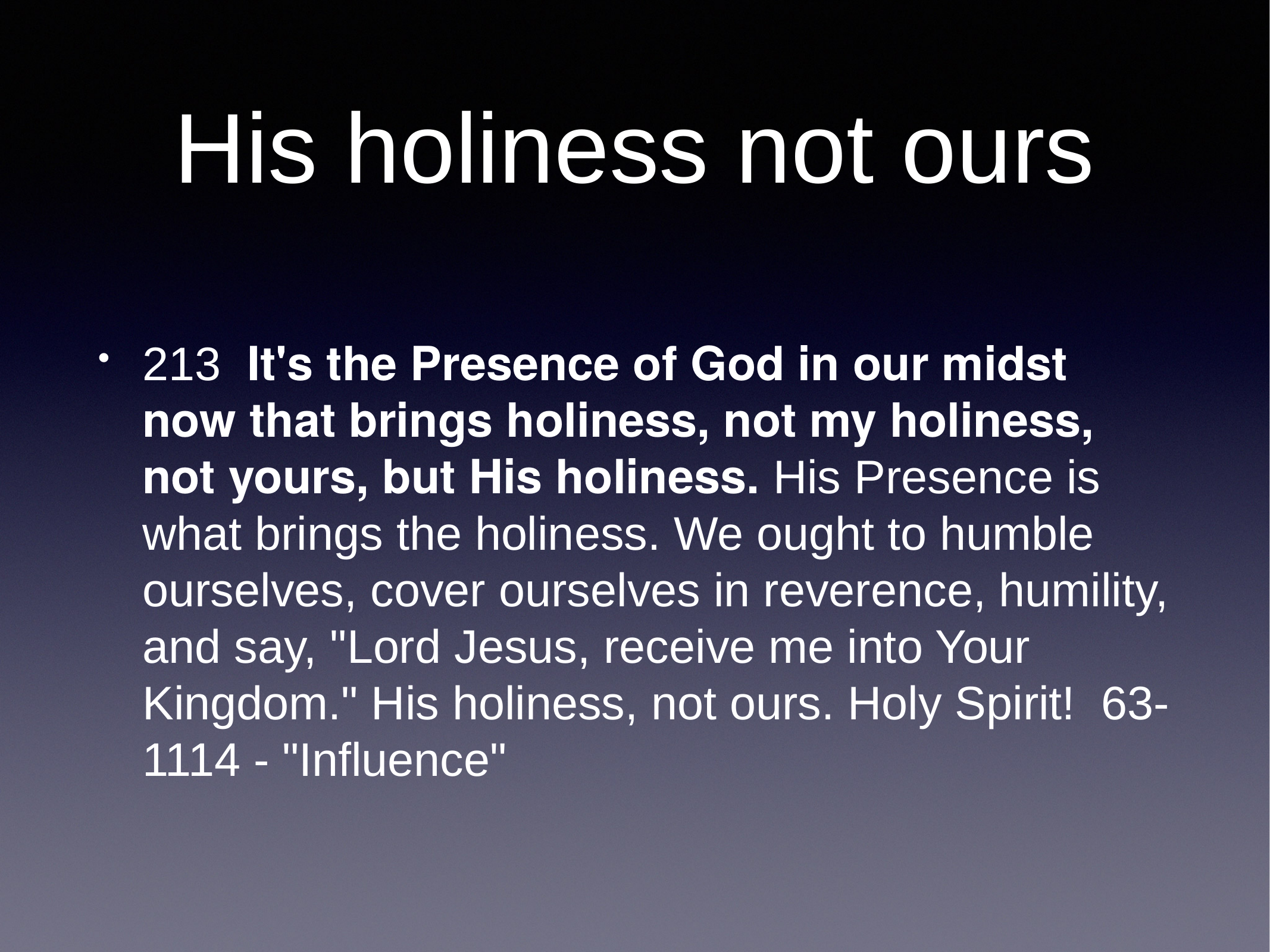

# His holiness not ours
213  It's the Presence of God in our midst now that brings holiness, not my holiness, not yours, but His holiness. His Presence is what brings the holiness. We ought to humble ourselves, cover ourselves in reverence, humility, and say, "Lord Jesus, receive me into Your Kingdom." His holiness, not ours. Holy Spirit!  63-1114 - "Influence"